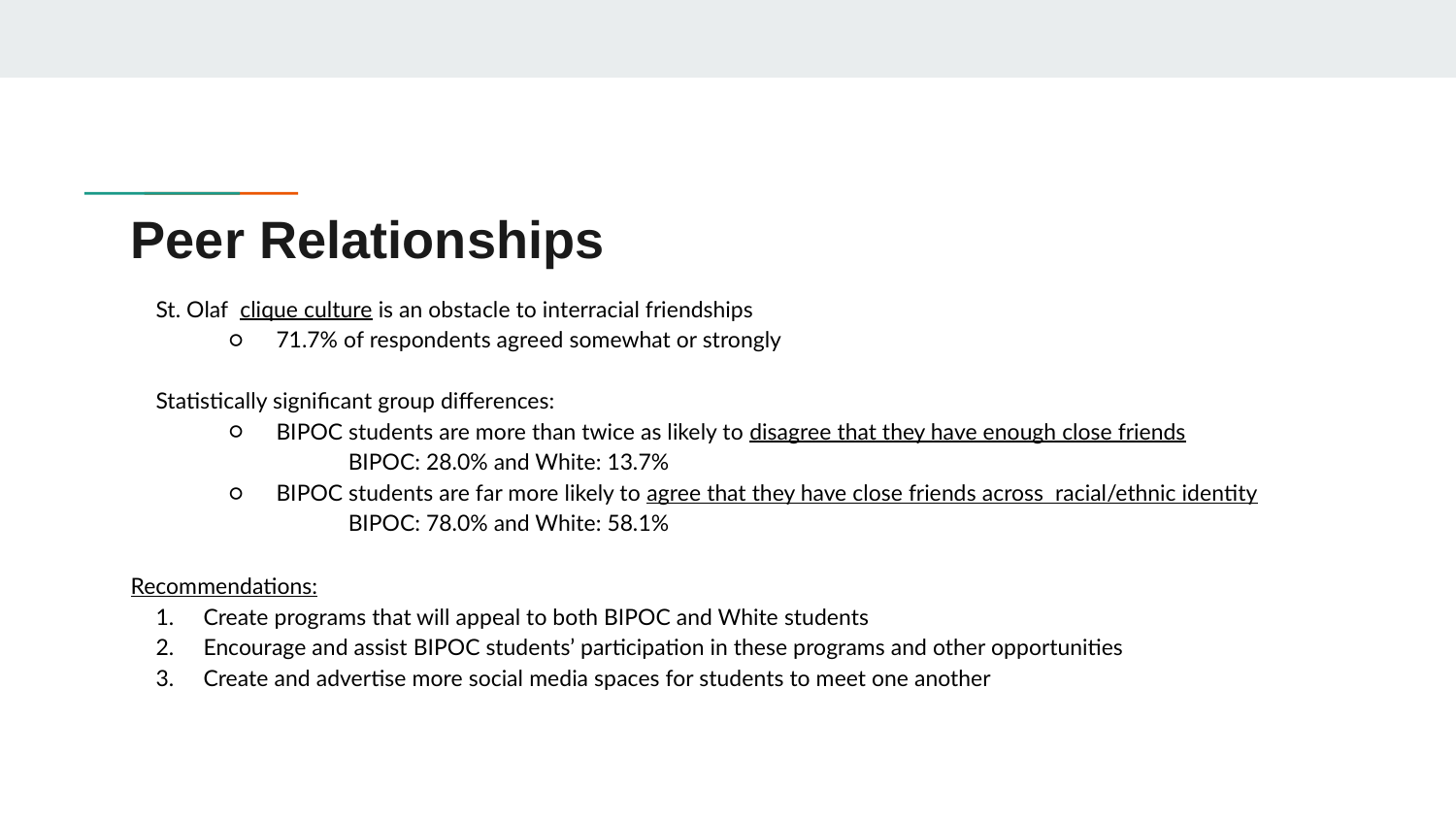

# Peer Relationships
St. Olaf  clique culture is an obstacle to interracial friendships
71.7% of respondents agreed somewhat or strongly

Statistically significant group differences:
BIPOC students are more than twice as likely to disagree that they have enough close friends
        BIPOC: 28.0% and White: 13.7%
BIPOC students are far more likely to agree that they have close friends across  racial/ethnic identity
        BIPOC: 78.0% and White: 58.1%
Recommendations:
Create programs that will appeal to both BIPOC and White students
Encourage and assist BIPOC students’ participation in these programs and other opportunities
Create and advertise more social media spaces for students to meet one another